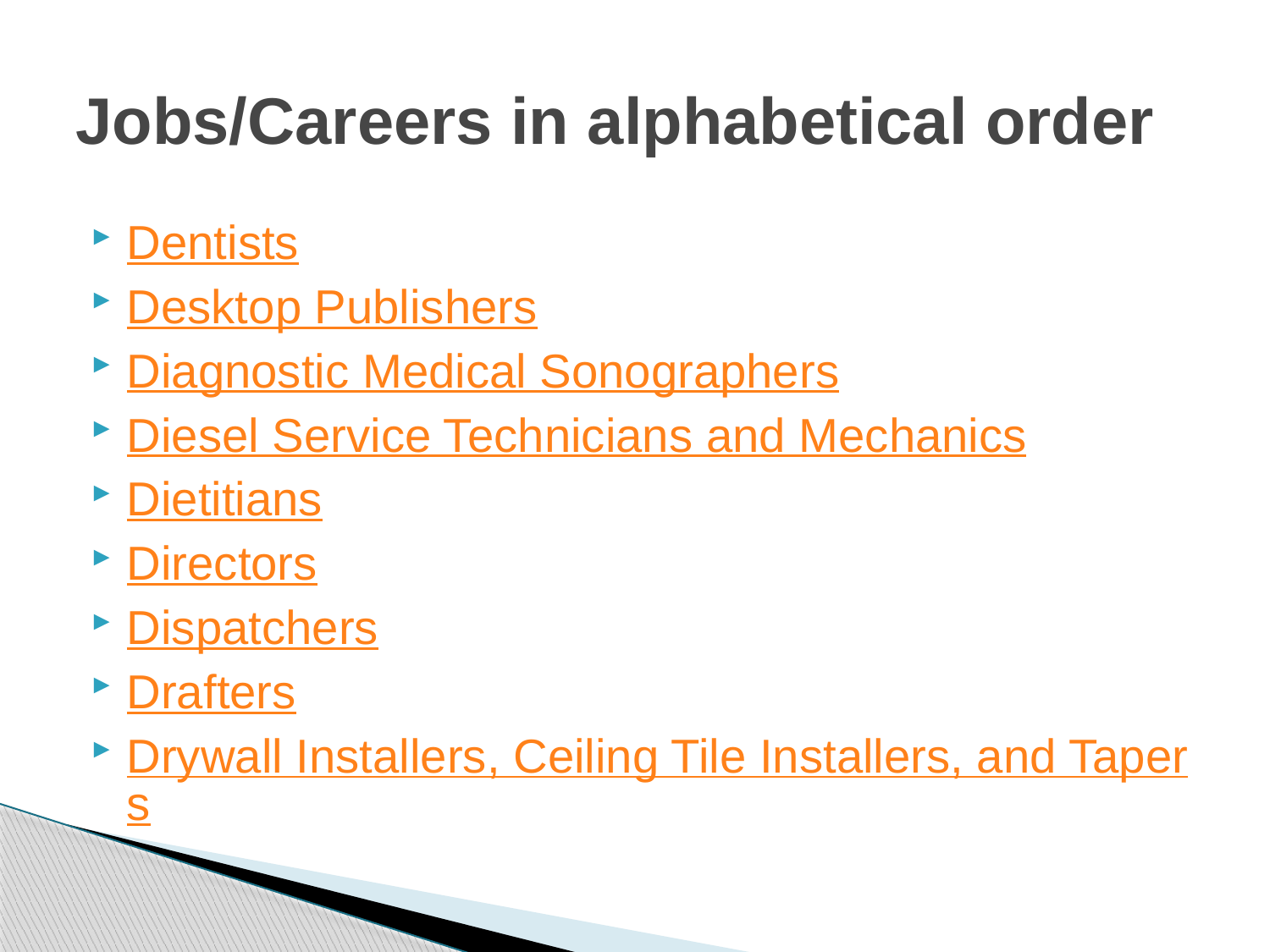

# Jobs/Careers in alphabetical order
Dentists
Desktop Publishers
Diagnostic Medical Sonographers
Diesel Service Technicians and Mechanics
Dietitians
Directors
Dispatchers
Drafters
Drywall Installers, Ceiling Tile Installers, and Tapers